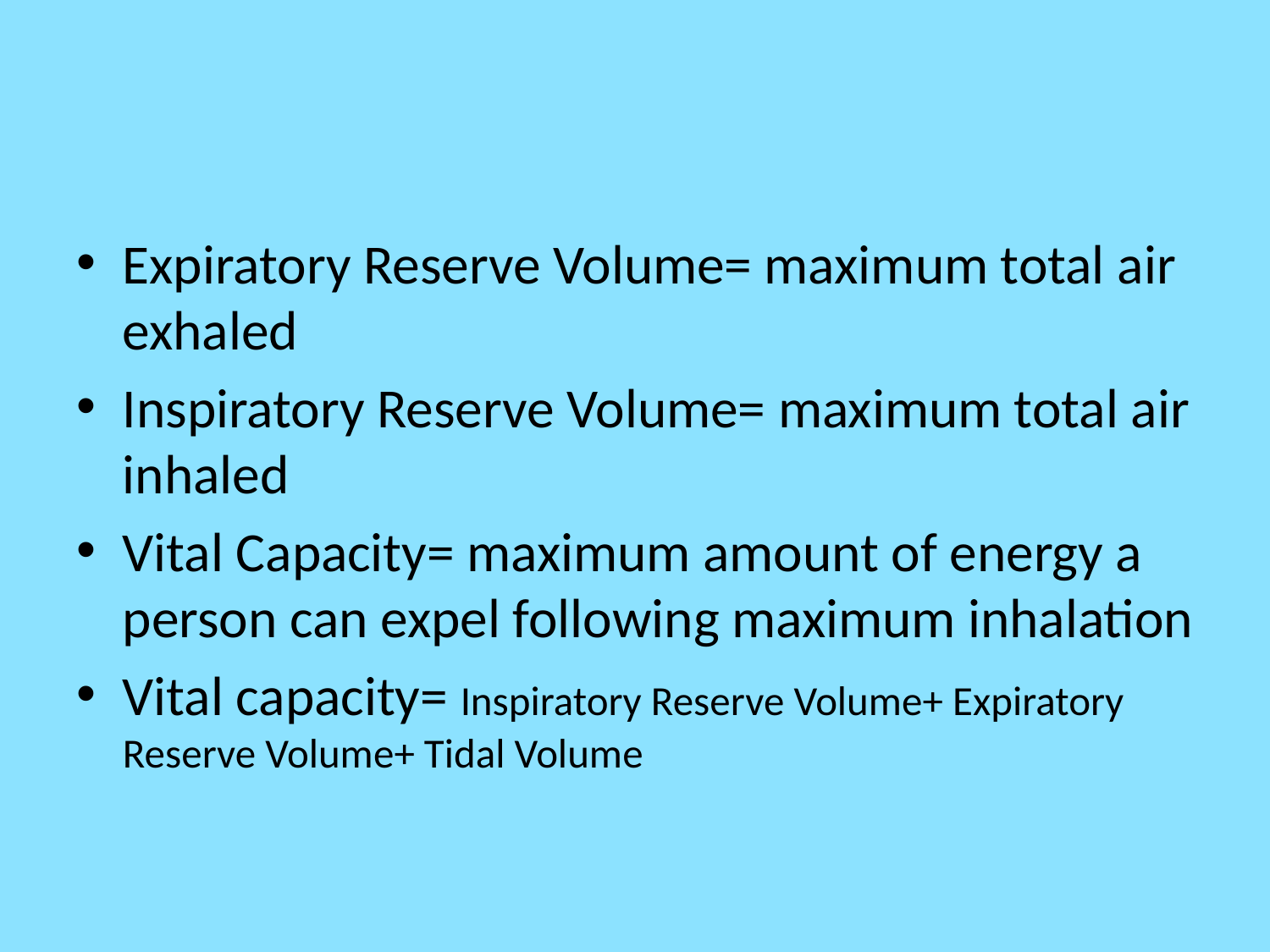

#
Expiratory Reserve Volume= maximum total air exhaled
Inspiratory Reserve Volume= maximum total air inhaled
Vital Capacity= maximum amount of energy a person can expel following maximum inhalation
Vital capacity= Inspiratory Reserve Volume+ Expiratory Reserve Volume+ Tidal Volume